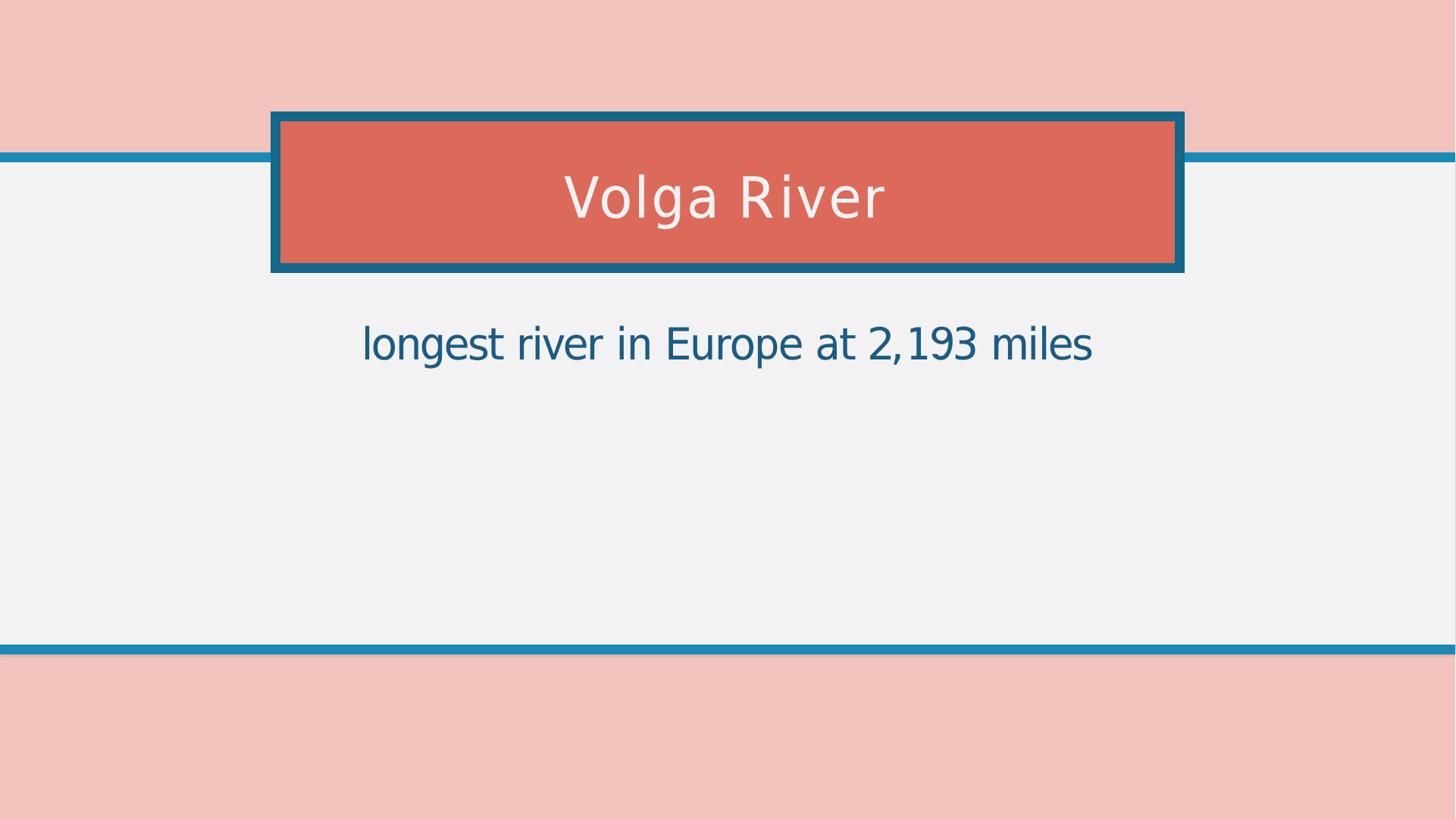

# Volga River
longest river in Europe at 2,193 miles